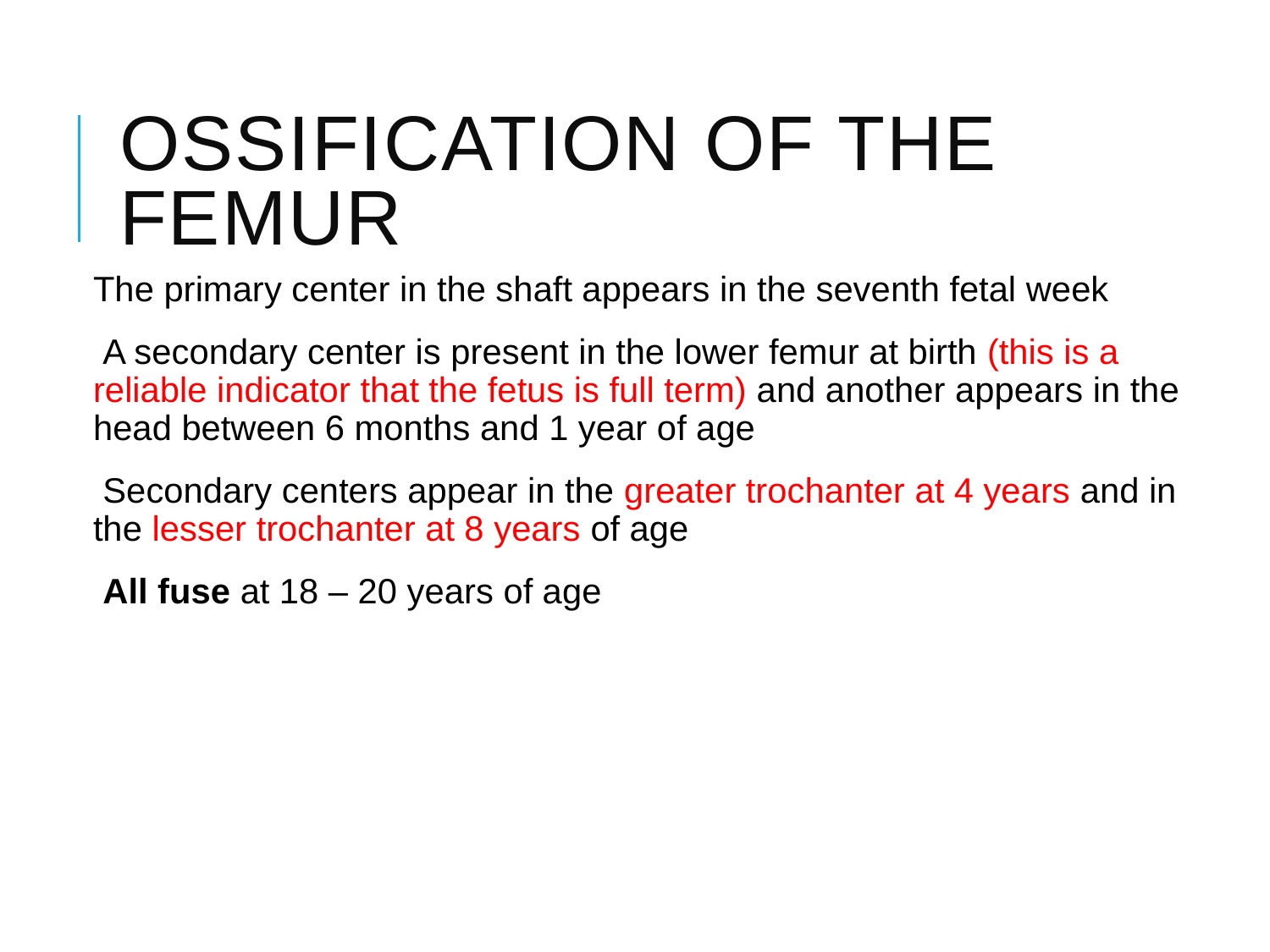

# Ossification of the femur
The primary center in the shaft appears in the seventh fetal week
 A secondary center is present in the lower femur at birth (this is a reliable indicator that the fetus is full term) and another appears in the head between 6 months and 1 year of age
 Secondary centers appear in the greater trochanter at 4 years and in the lesser trochanter at 8 years of age
 All fuse at 18 – 20 years of age